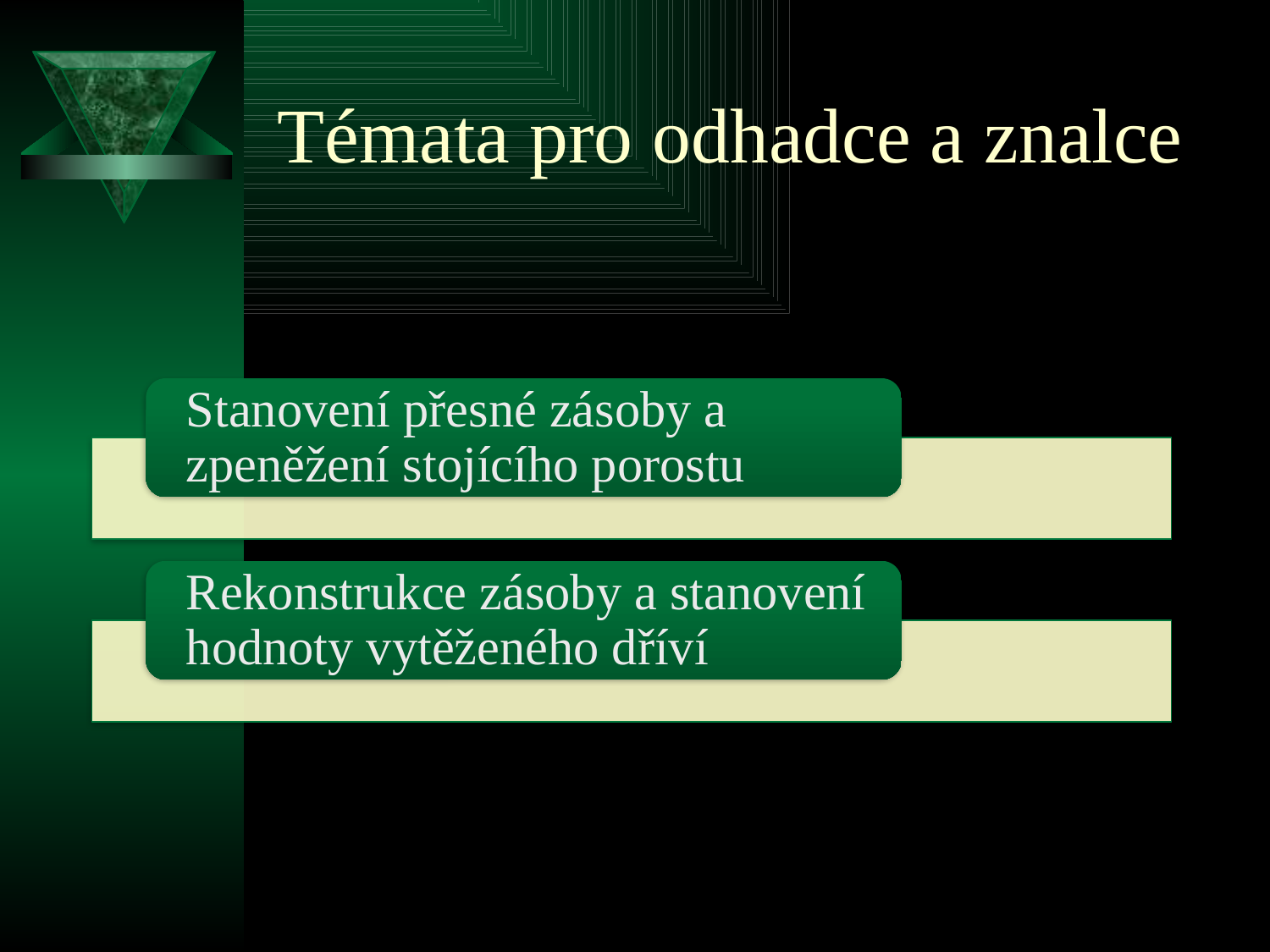

# Témata pro odhadce a znalce

Stanovení přesné zásoby a zpeněžení stojícího porostu
Rekonstrukce zásoby a stanovení hodnoty vytěženého dříví